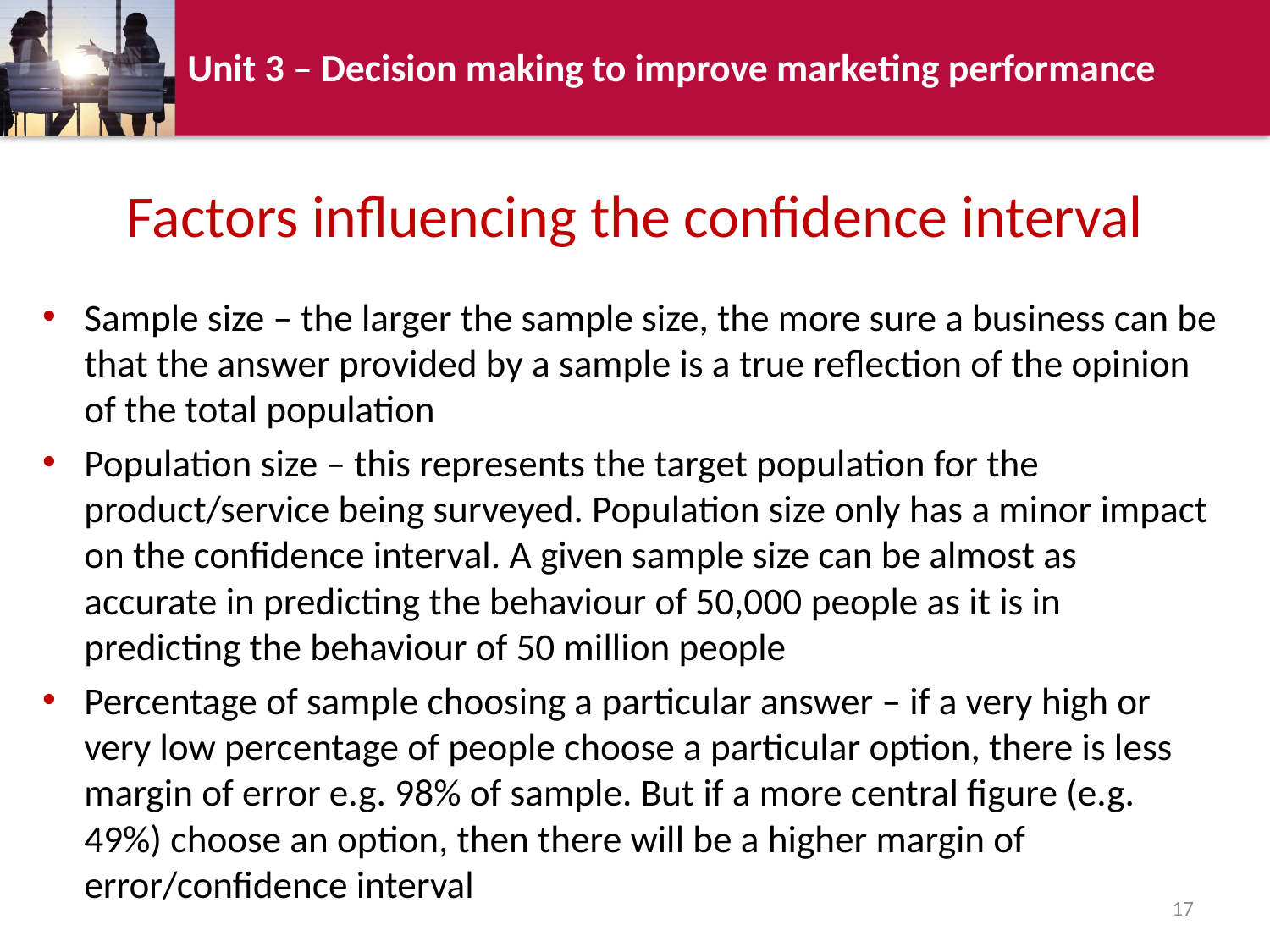

# Factors influencing the confidence interval
Sample size – the larger the sample size, the more sure a business can be that the answer provided by a sample is a true reflection of the opinion of the total population
Population size – this represents the target population for the product/service being surveyed. Population size only has a minor impact on the confidence interval. A given sample size can be almost as accurate in predicting the behaviour of 50,000 people as it is in predicting the behaviour of 50 million people
Percentage of sample choosing a particular answer – if a very high or very low percentage of people choose a particular option, there is less margin of error e.g. 98% of sample. But if a more central figure (e.g. 49%) choose an option, then there will be a higher margin of error/confidence interval

17